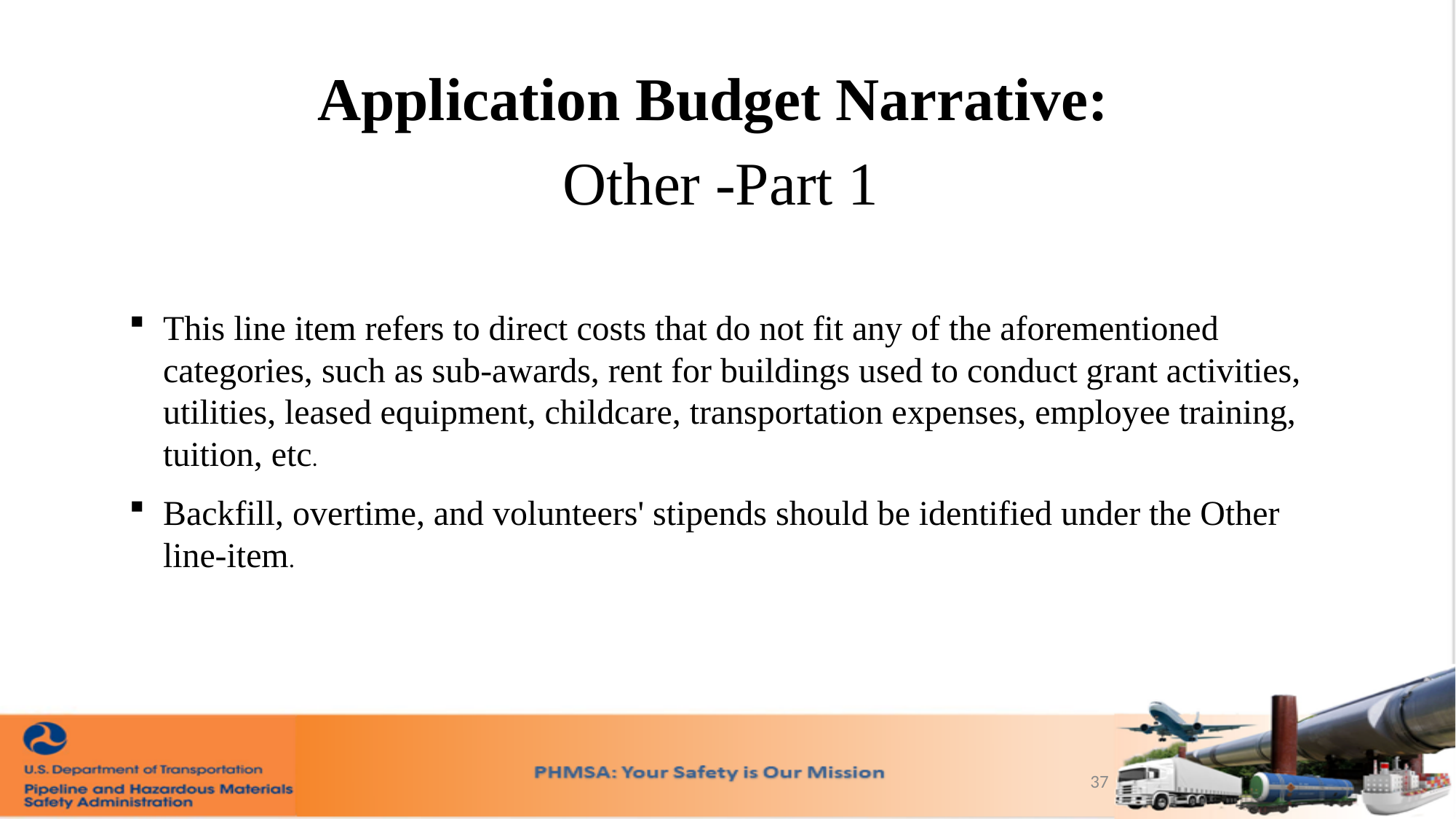

Application Budget Narrative:
Other -Part 1
This line item refers to direct costs that do not fit any of the aforementioned categories, such as sub-awards, rent for buildings used to conduct grant activities, utilities, leased equipment, childcare, transportation expenses, employee training, tuition, etc.
Backfill, overtime, and volunteers' stipends should be identified under the Other line-item.

37